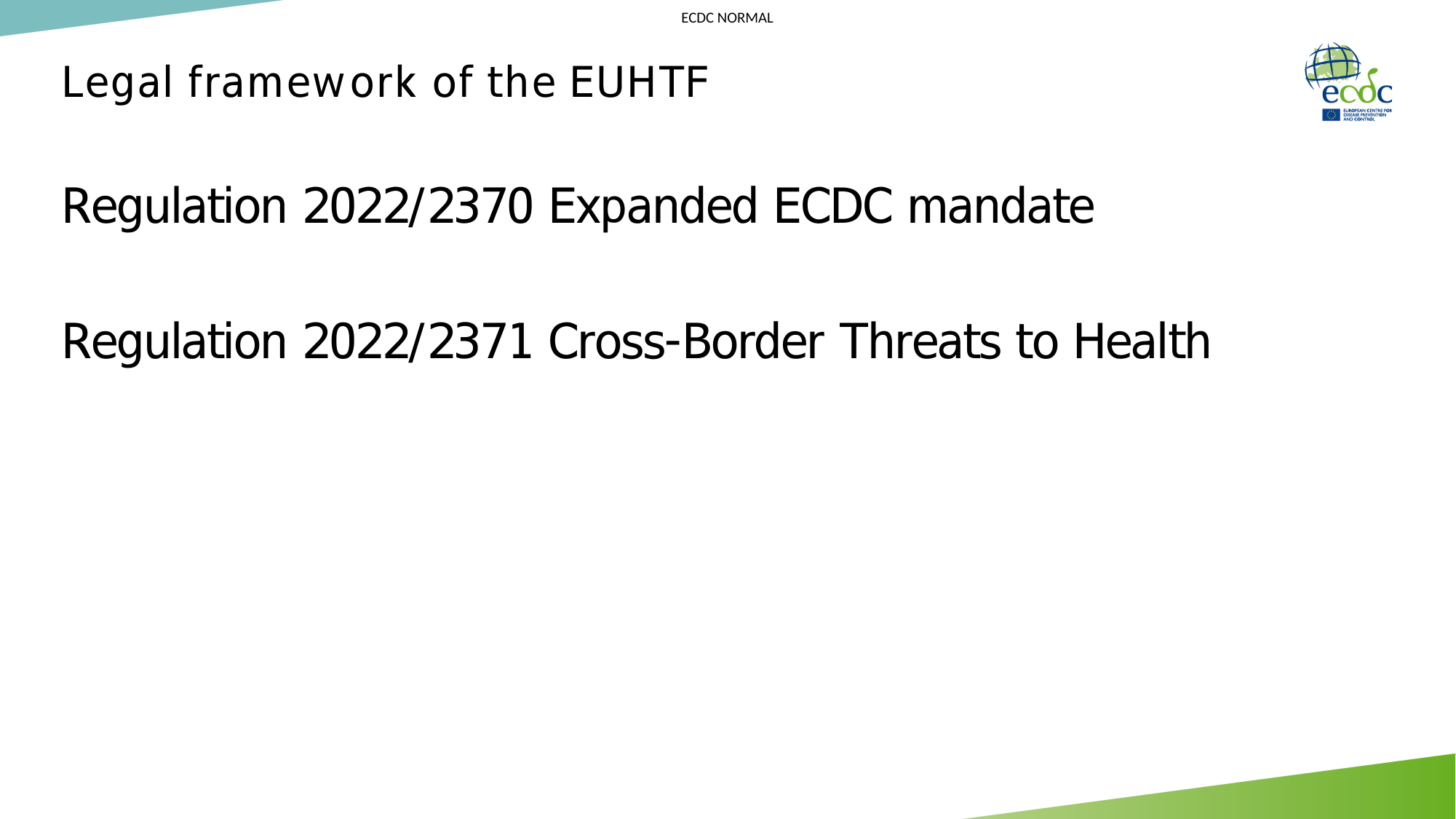

# Legal framework of the EUHTF
Regulation 2022/2370 Expanded ECDC mandate

Regulation 2022/2371 Cross-Border Threats to Health